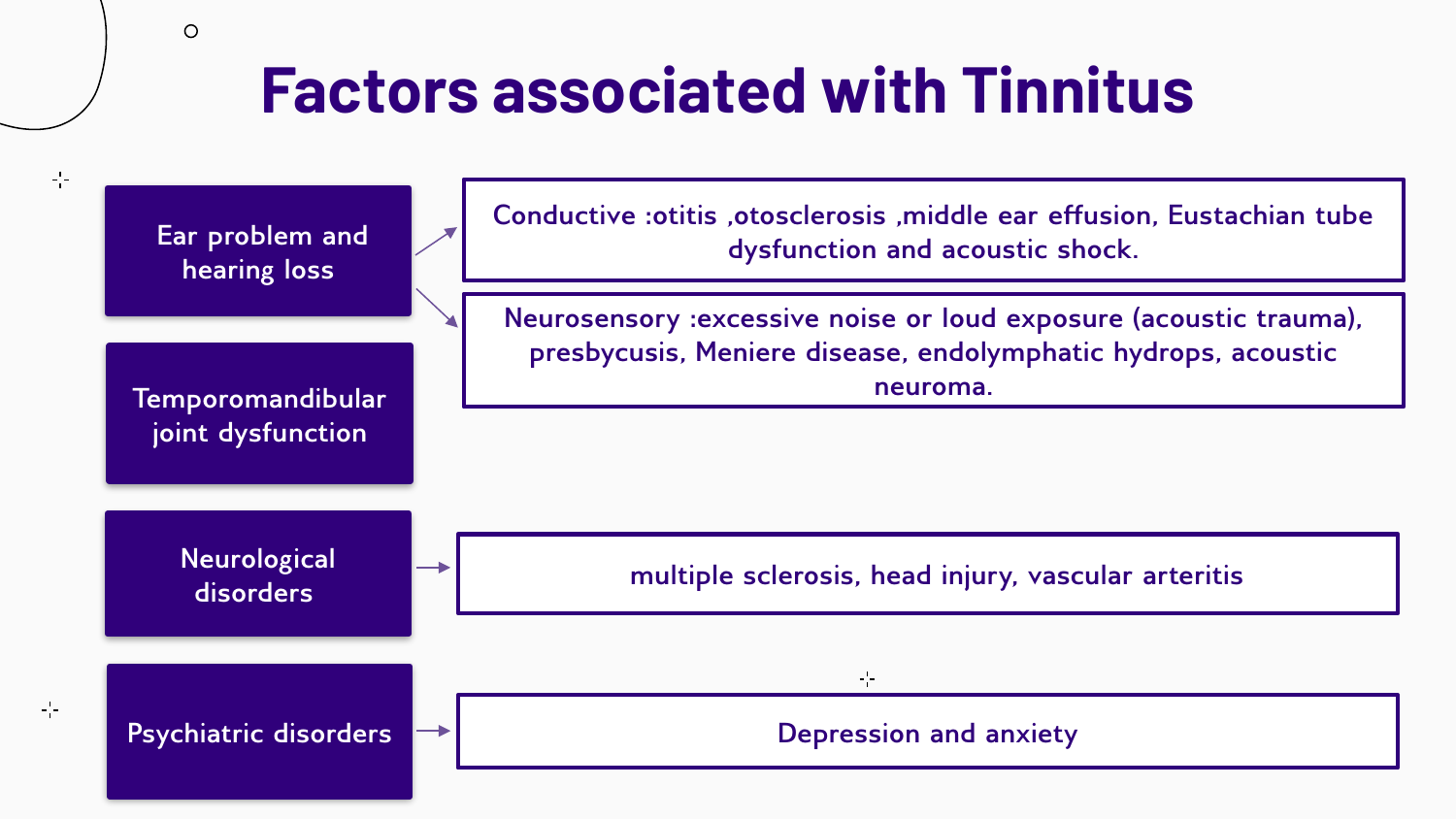

# Factors associated with Tinnitus
Conductive :otitis ,otosclerosis ,middle ear effusion, Eustachian tube dysfunction and acoustic shock.
 Ear problem and hearing loss
Neurosensory :excessive noise or loud exposure (acoustic trauma), presbycusis, Meniere disease, endolymphatic hydrops, acoustic neuroma.
Temporomandibular joint dysfunction
Neurological disorders
  multiple sclerosis, head injury, vascular arteritis
Psychiatric disorders
Depression and anxiety